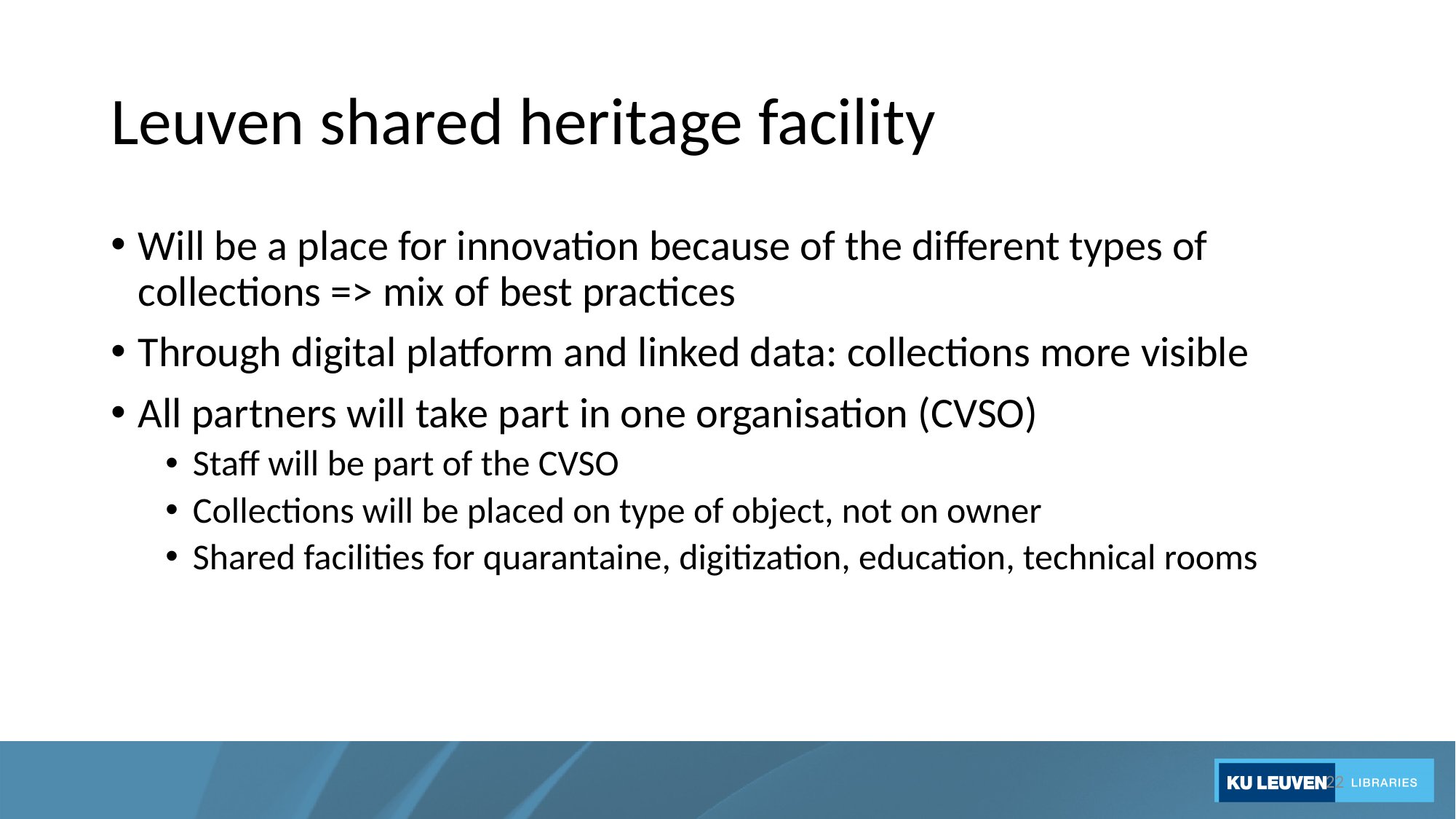

# Leuven shared heritage facility
Will be a place for innovation because of the different types of collections => mix of best practices
Through digital platform and linked data: collections more visible
All partners will take part in one organisation (CVSO)
Staff will be part of the CVSO
Collections will be placed on type of object, not on owner
Shared facilities for quarantaine, digitization, education, technical rooms
22